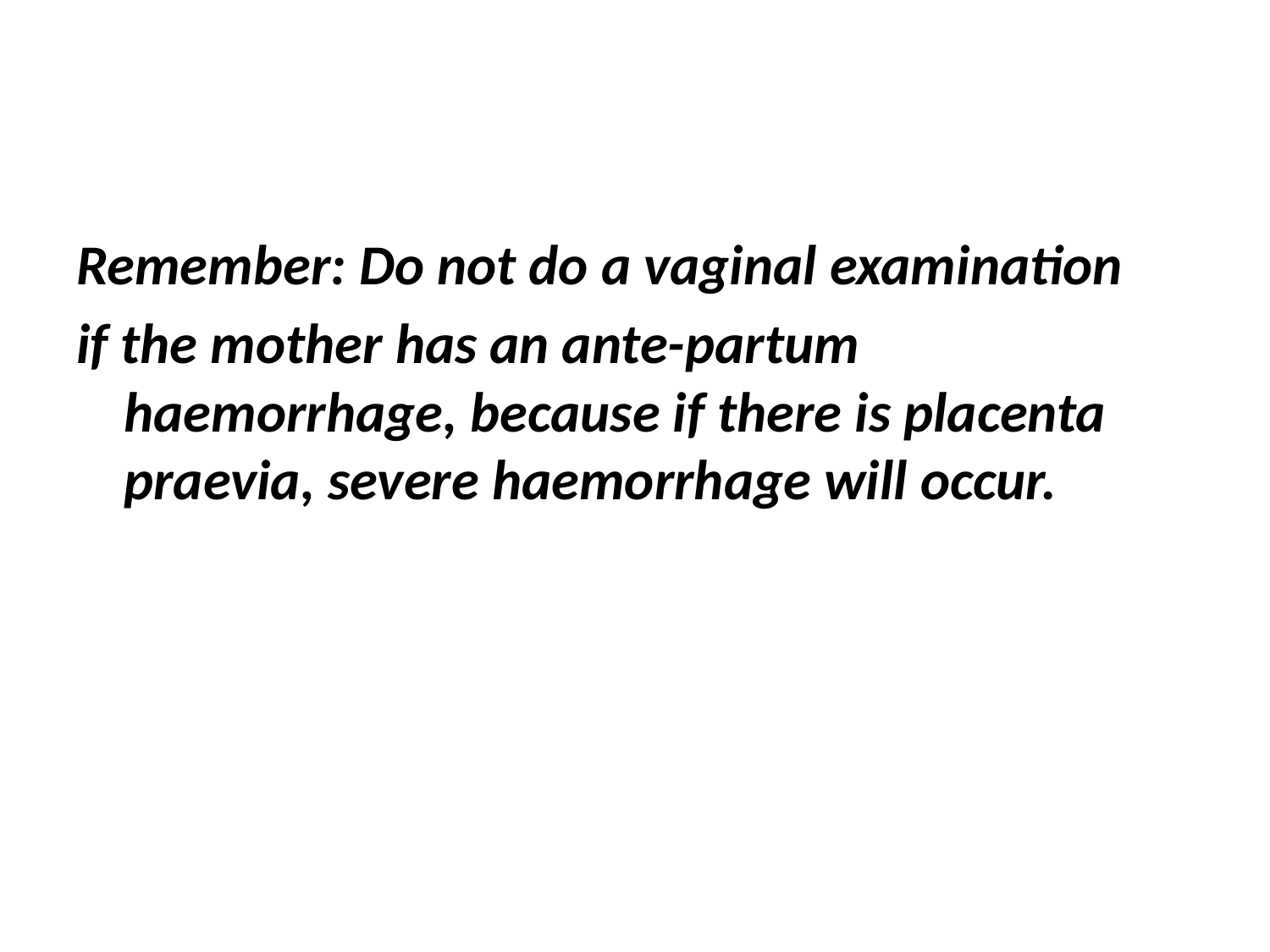

#
Remember: Do not do a vaginal examination
if the mother has an ante-partum haemorrhage, because if there is placenta praevia, severe haemorrhage will occur.